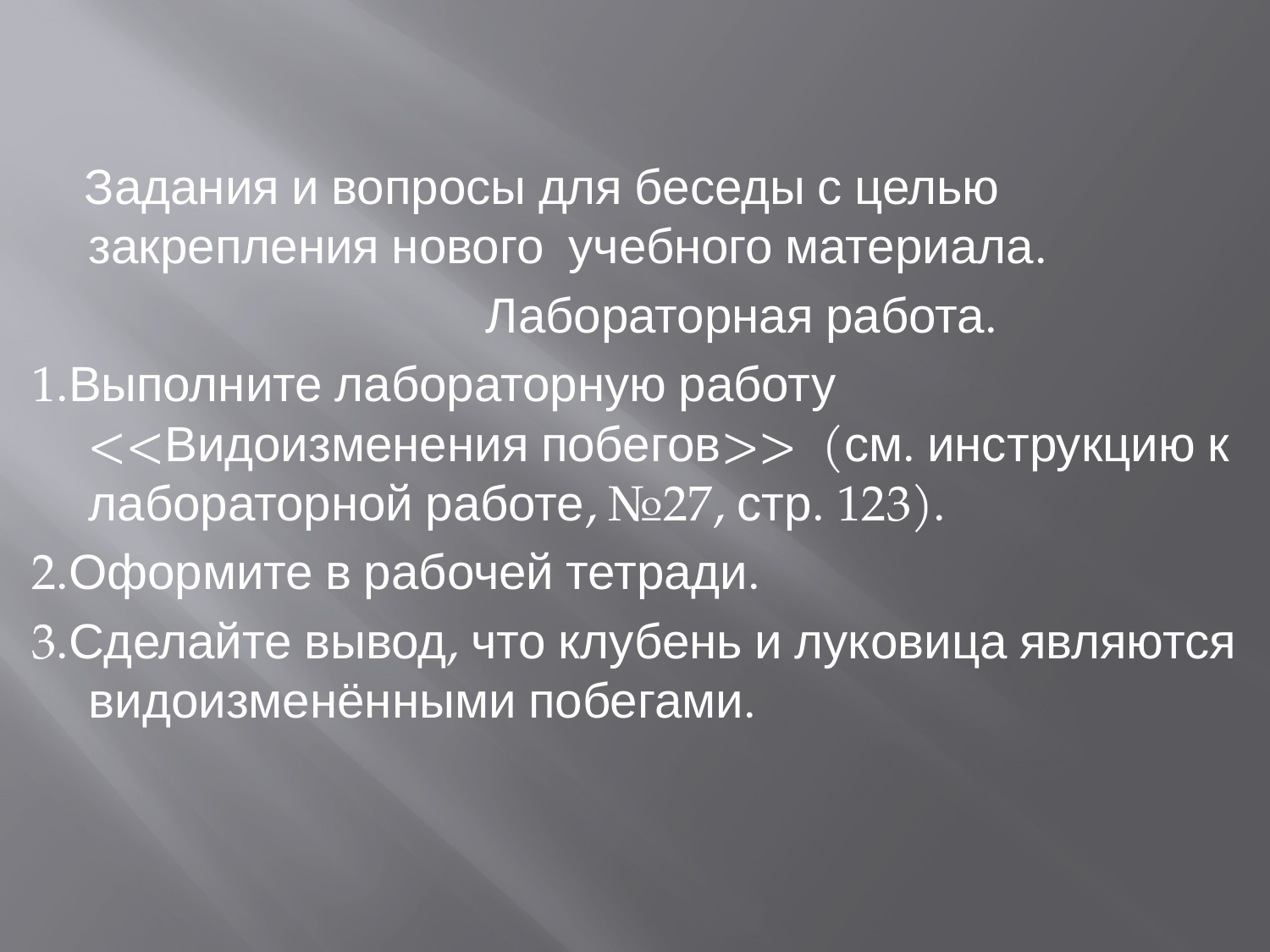

Задания и вопросы для беседы с целью закрепления нового  учебного материала.
                                     Лабораторная работа.
1.Выполните лабораторную работу <<Видоизменения побегов>>  (см. инструкцию к лабораторной работе, №27, стр. 123).
2.Оформите в рабочей тетради.
3.Сделайте вывод, что клубень и луковица являются видоизменёнными побегами.